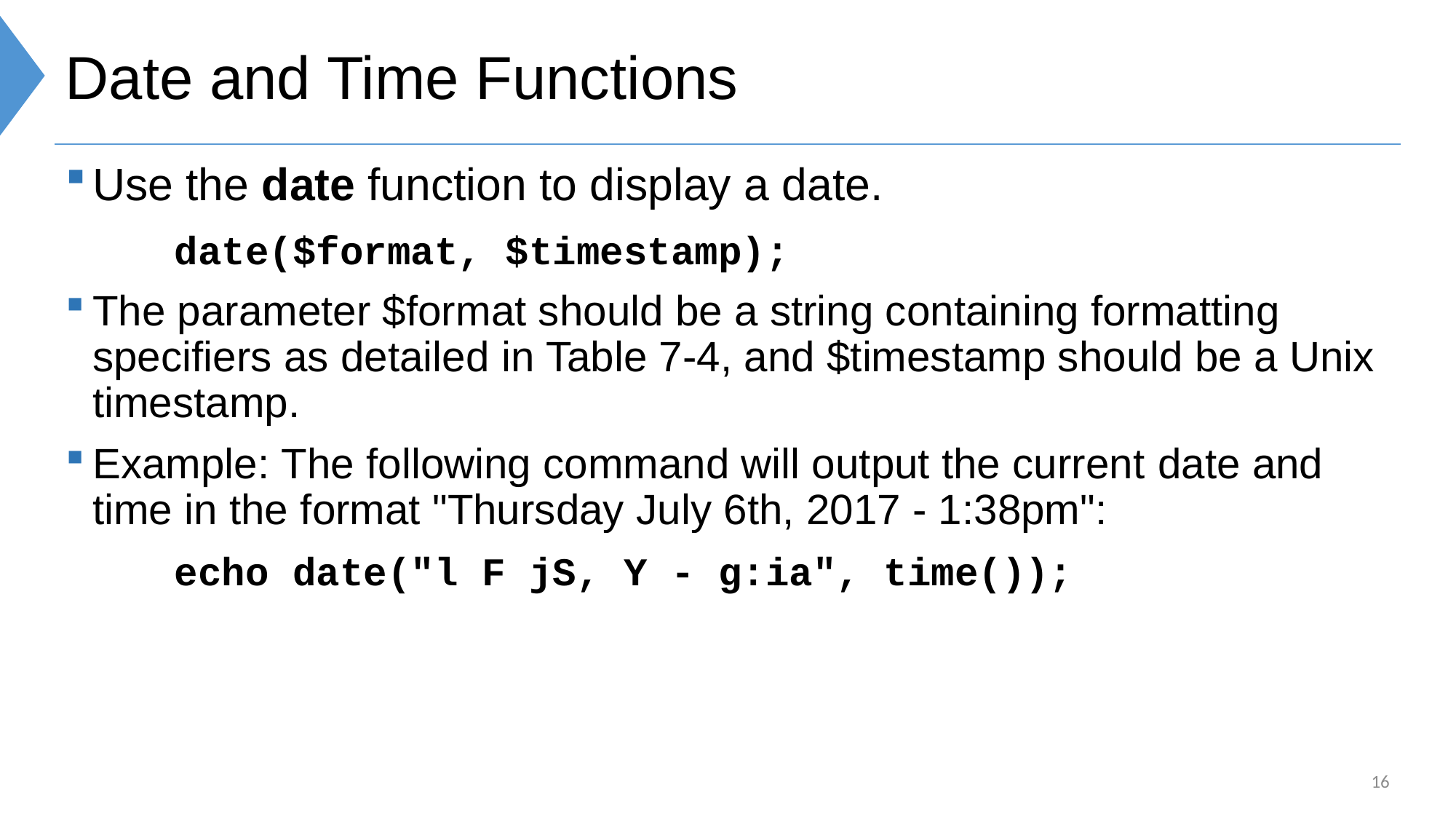

# Date and Time Functions
Use the date function to display a date.
	date($format, $timestamp);
The parameter $format should be a string containing formatting specifiers as detailed in Table 7-4, and $timestamp should be a Unix timestamp.
Example: The following command will output the current date and time in the format "Thursday July 6th, 2017 - 1:38pm":
	echo date("l F jS, Y - g:ia", time());

16